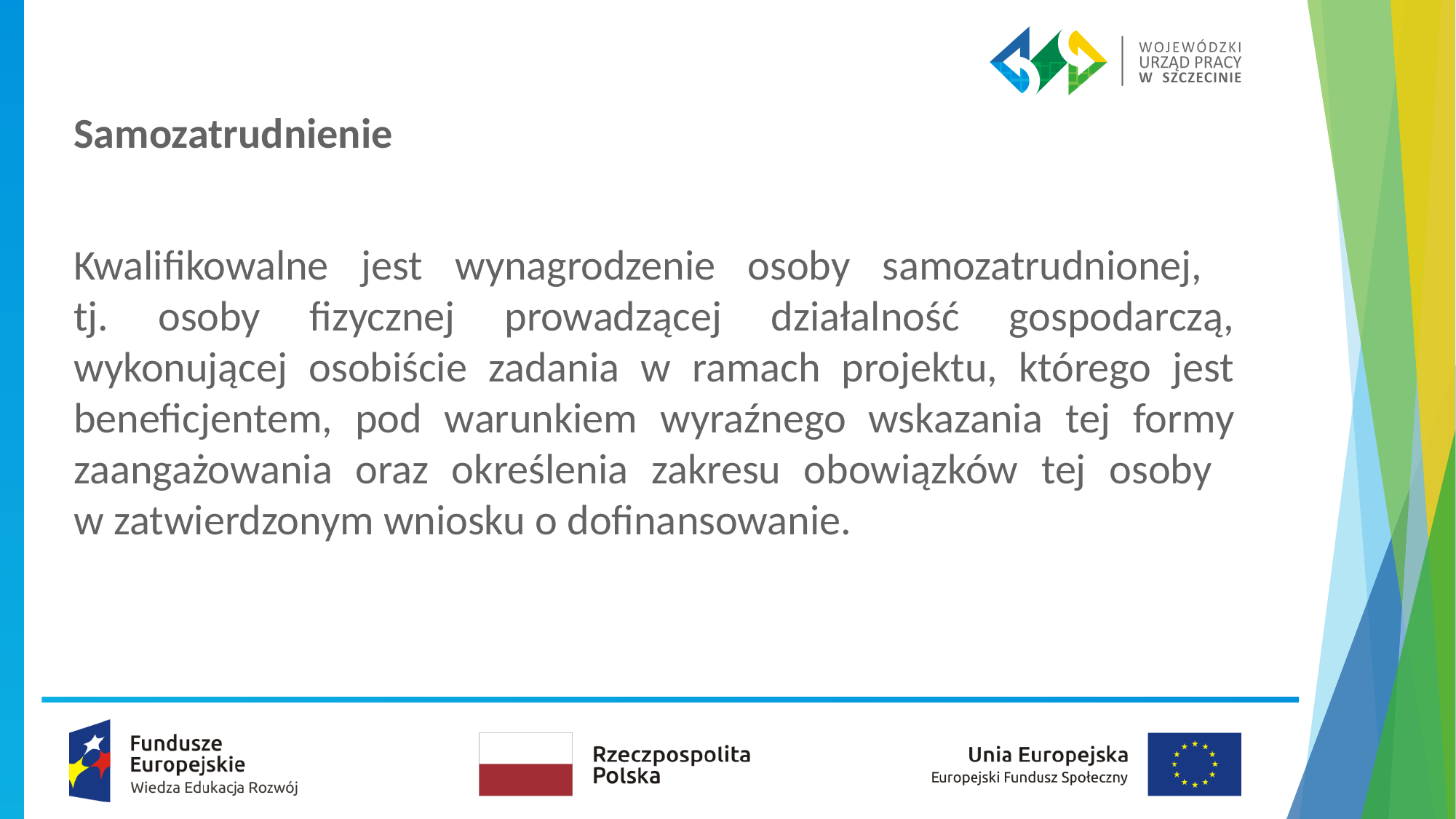

Samozatrudnienie

Kwalifikowalne jest wynagrodzenie osoby samozatrudnionej,
tj. osoby fizycznej prowadzącej działalność gospodarczą, wykonującej osobiście zadania w ramach projektu, którego jest beneficjentem, pod warunkiem wyraźnego wskazania tej formy zaangażowania oraz określenia zakresu obowiązków tej osoby
w zatwierdzonym wniosku o dofinansowanie.